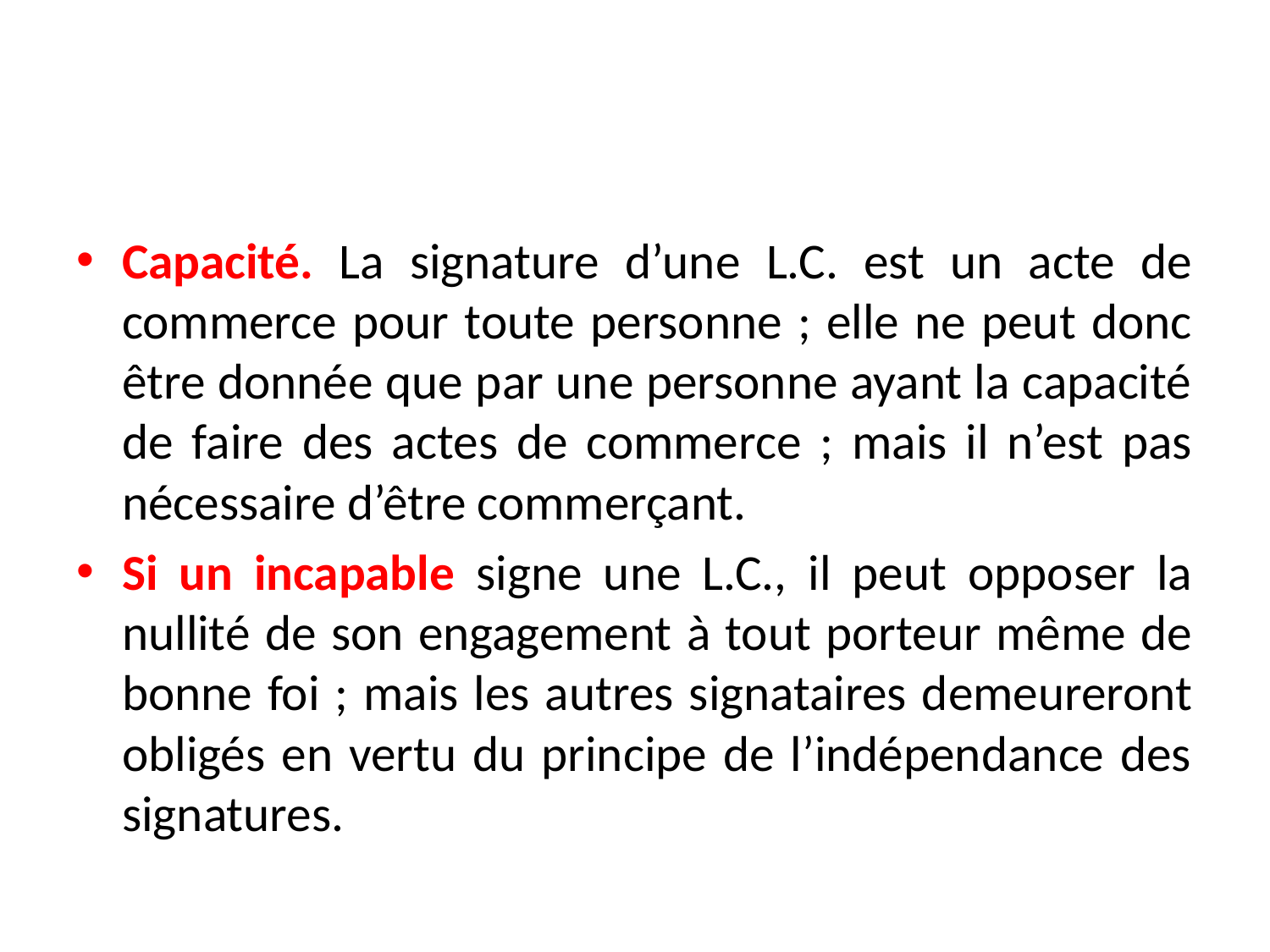

#
Capacité. La signature d’une L.C. est un acte de commerce pour toute personne ; elle ne peut donc être donnée que par une personne ayant la capacité de faire des actes de commerce ; mais il n’est pas nécessaire d’être commerçant.
Si un incapable signe une L.C., il peut opposer la nullité de son engagement à tout porteur même de bonne foi ; mais les autres signataires demeureront obligés en vertu du principe de l’indépendance des signatures.